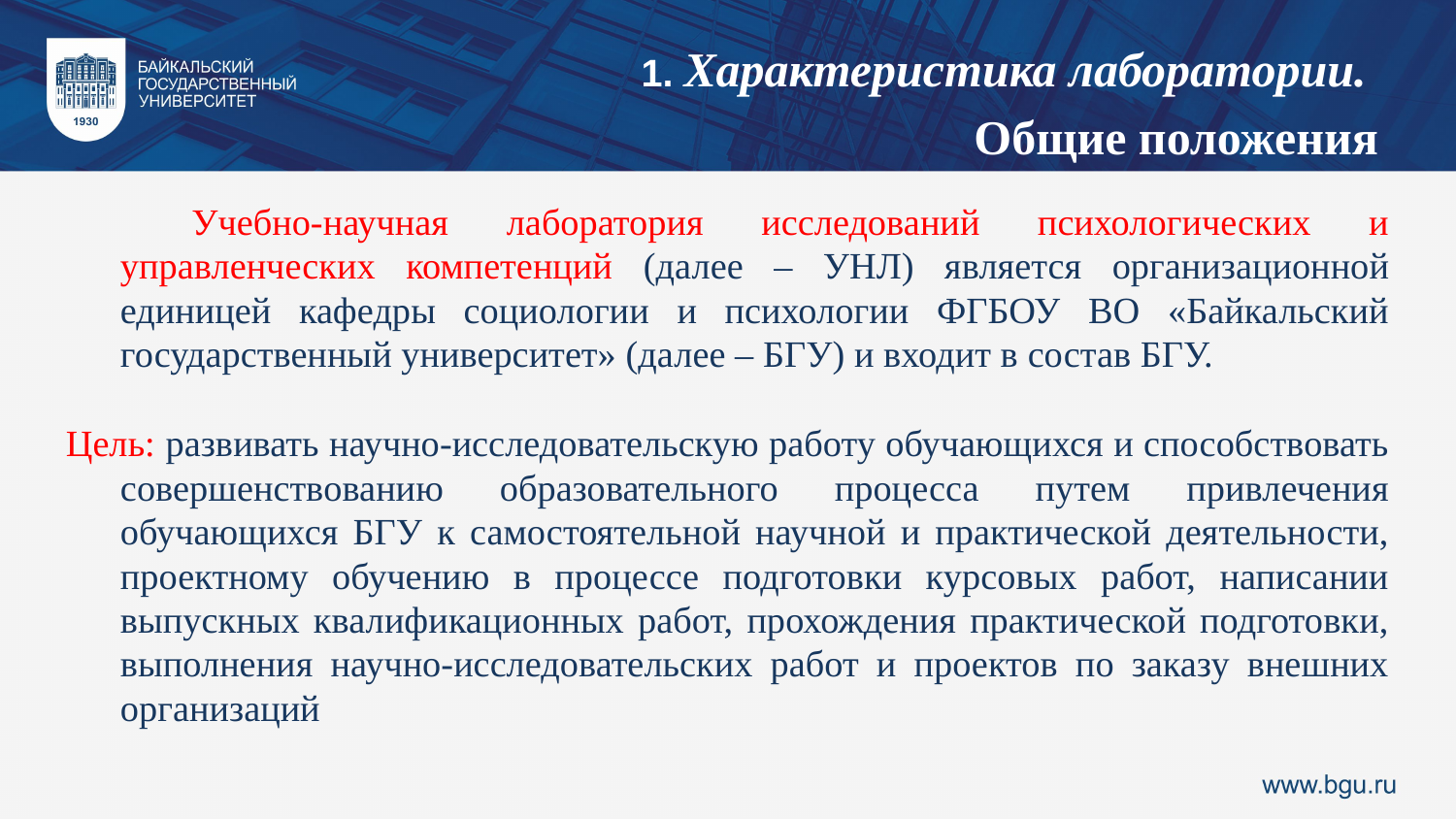

1. Характеристика лаборатории.
Общие положения

Учебно-научная лаборатория исследований психологических и управленческих компетенций (далее – УНЛ) является организационной единицей кафедры социологии и психологии ФГБОУ ВО «Байкальский государственный университет» (далее – БГУ) и входит в состав БГУ.

Цель: развивать научно-исследовательскую работу обучающихся и способствовать совершенствованию образовательного процесса путем привлечения обучающихся БГУ к самостоятельной научной и практической деятельности, проектному обучению в процессе подготовки курсовых работ, написании выпускных квалификационных работ, прохождения практической подготовки, выполнения научно-исследовательских работ и проектов по заказу внешних организаций